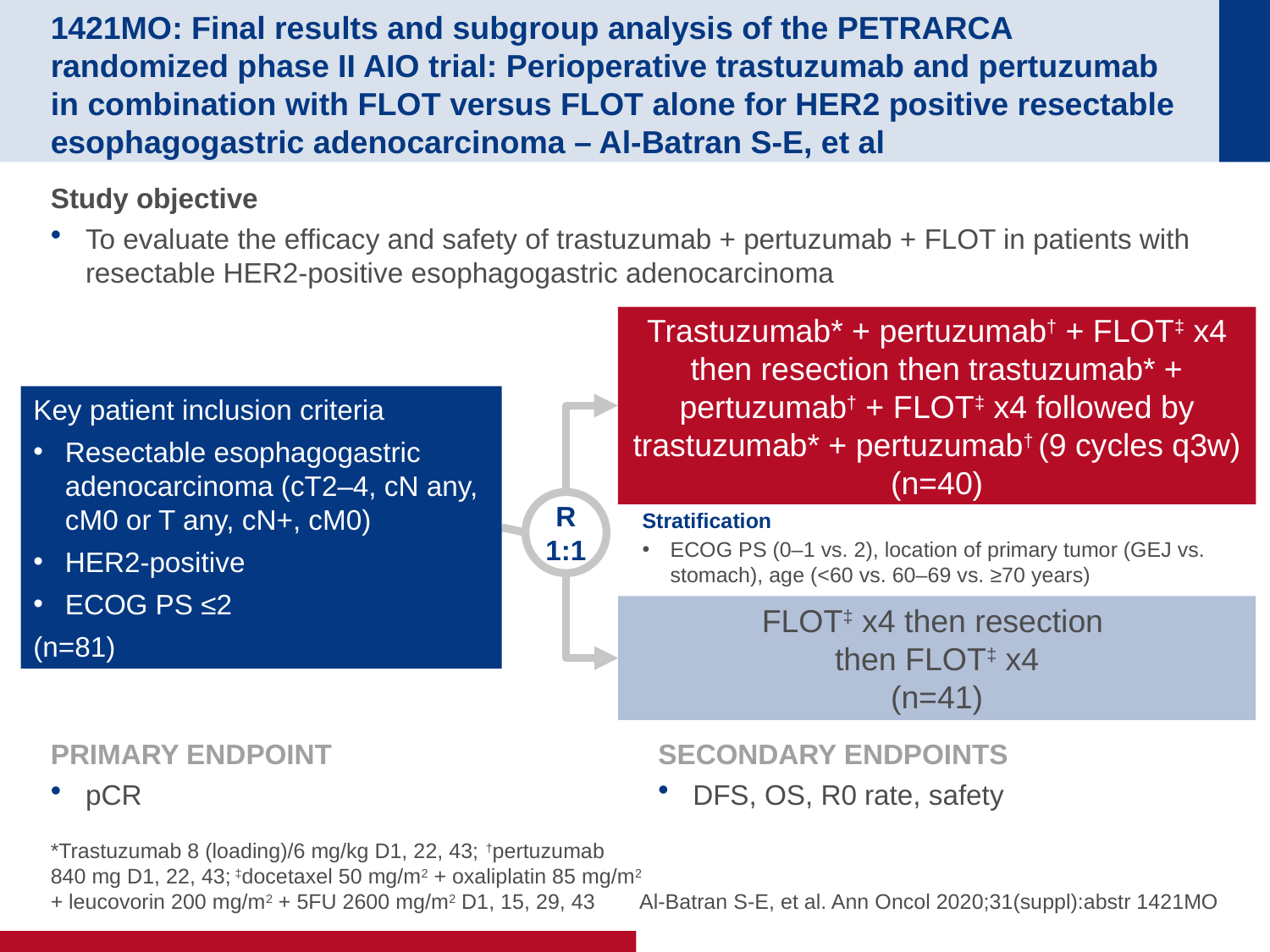

# 1421MO: Final results and subgroup analysis of the PETRARCA randomized phase II AIO trial: Perioperative trastuzumab and pertuzumab in combination with FLOT versus FLOT alone for HER2 positive resectable esophagogastric adenocarcinoma – Al-Batran S-E, et al
Study objective
To evaluate the efficacy and safety of trastuzumab + pertuzumab + FLOT in patients with resectable HER2-positive esophagogastric adenocarcinoma
Trastuzumab* + pertuzumab† + FLOT‡ x4 then resection then trastuzumab* + pertuzumab† + FLOT‡ x4 followed by trastuzumab* + pertuzumab† (9 cycles q3w)
(n=40)
Key patient inclusion criteria
Resectable esophagogastric adenocarcinoma (cT2–4, cN any, cM0 or T any, cN+, cM0)
HER2-positive
ECOG PS ≤2
(n=81)
R
1:1
Stratification
ECOG PS (0–1 vs. 2), location of primary tumor (GEJ vs. stomach), age (<60 vs. 60–69 vs. ≥70 years)
FLOT‡ x4 then resection
then FLOT‡ x4
(n=41)
PRIMARY ENDPOINT
pCR

SECONDARY ENDPOINTS
DFS, OS, R0 rate, safety
*Trastuzumab 8 (loading)/6 mg/kg D1, 22, 43; †pertuzumab
840 mg D1, 22, 43; ‡docetaxel 50 mg/m2 + oxaliplatin 85 mg/m2 + leucovorin 200 mg/m2 + 5FU 2600 mg/m2 D1, 15, 29, 43
Al-Batran S-E, et al. Ann Oncol 2020;31(suppl):abstr 1421MO